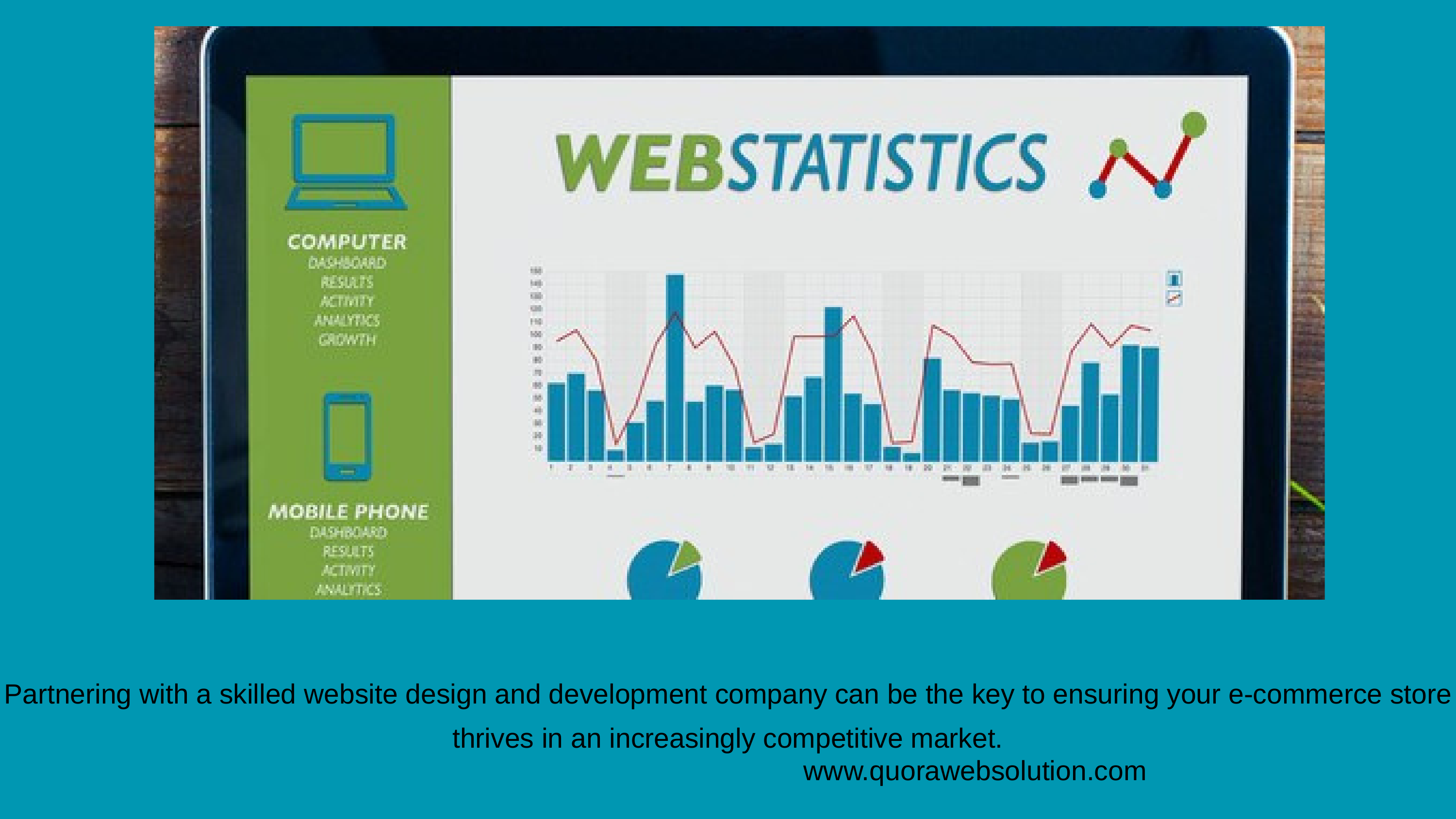

Partnering with a skilled website design and development company can be the key to ensuring your e-commerce store thrives in an increasingly competitive market.
www.quorawebsolution.com